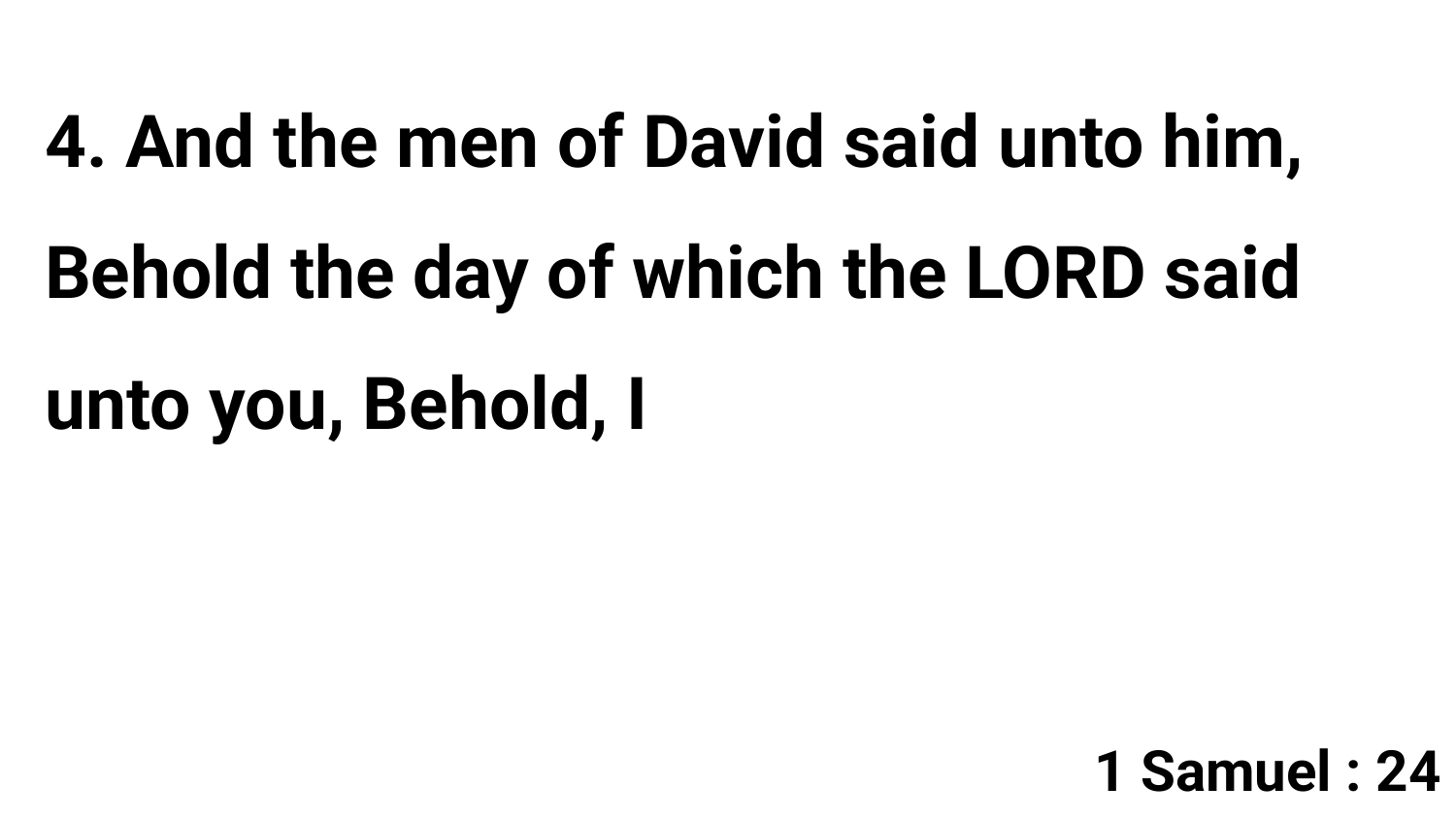

4. And the men of David said unto him, Behold the day of which the LORD said unto you, Behold, I
1 Samuel : 24